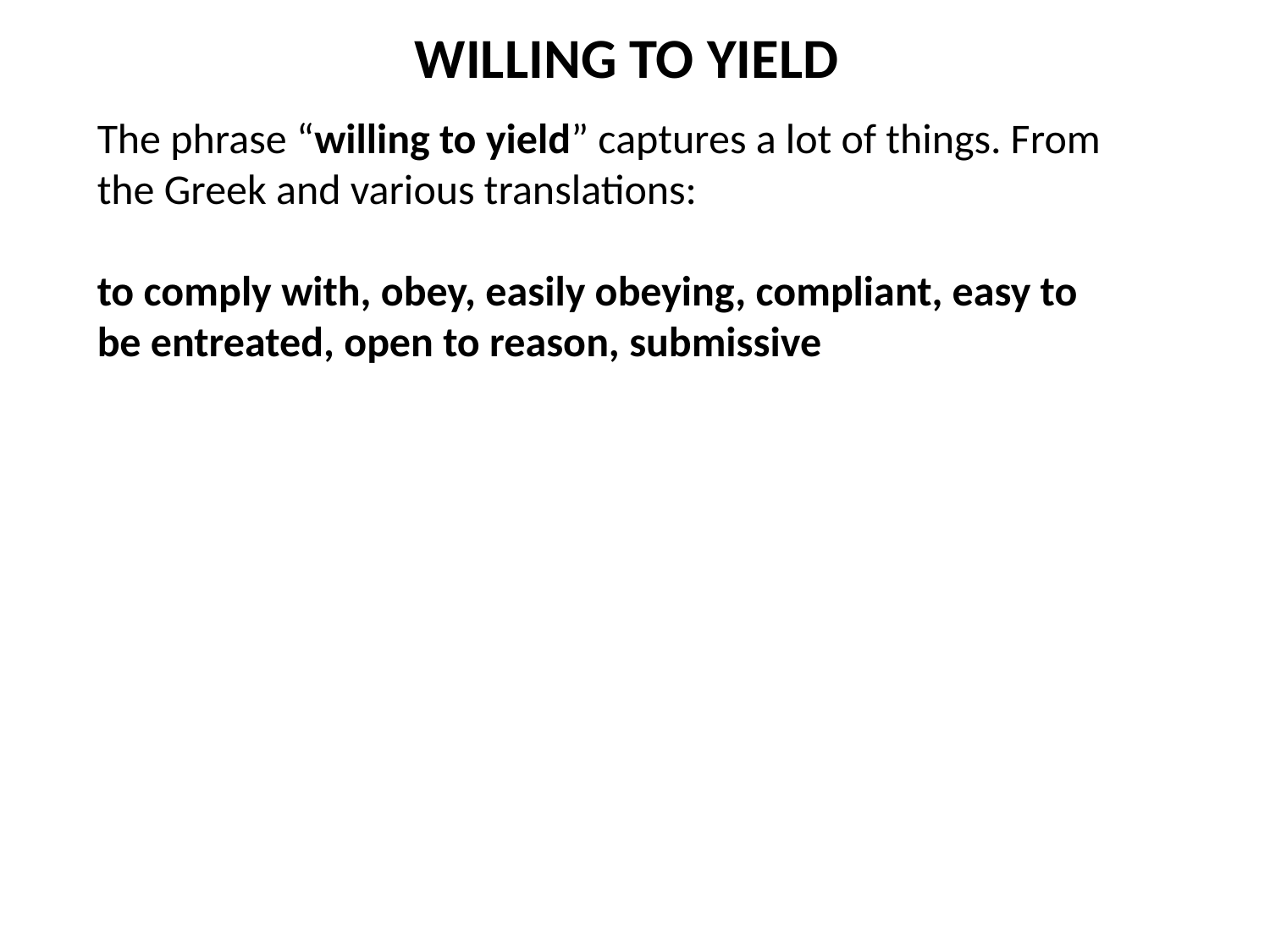

WILLING TO YIELD
The phrase “willing to yield” captures a lot of things. From the Greek and various translations:

to comply with, obey, easily obeying, compliant, easy to be entreated, open to reason, submissive